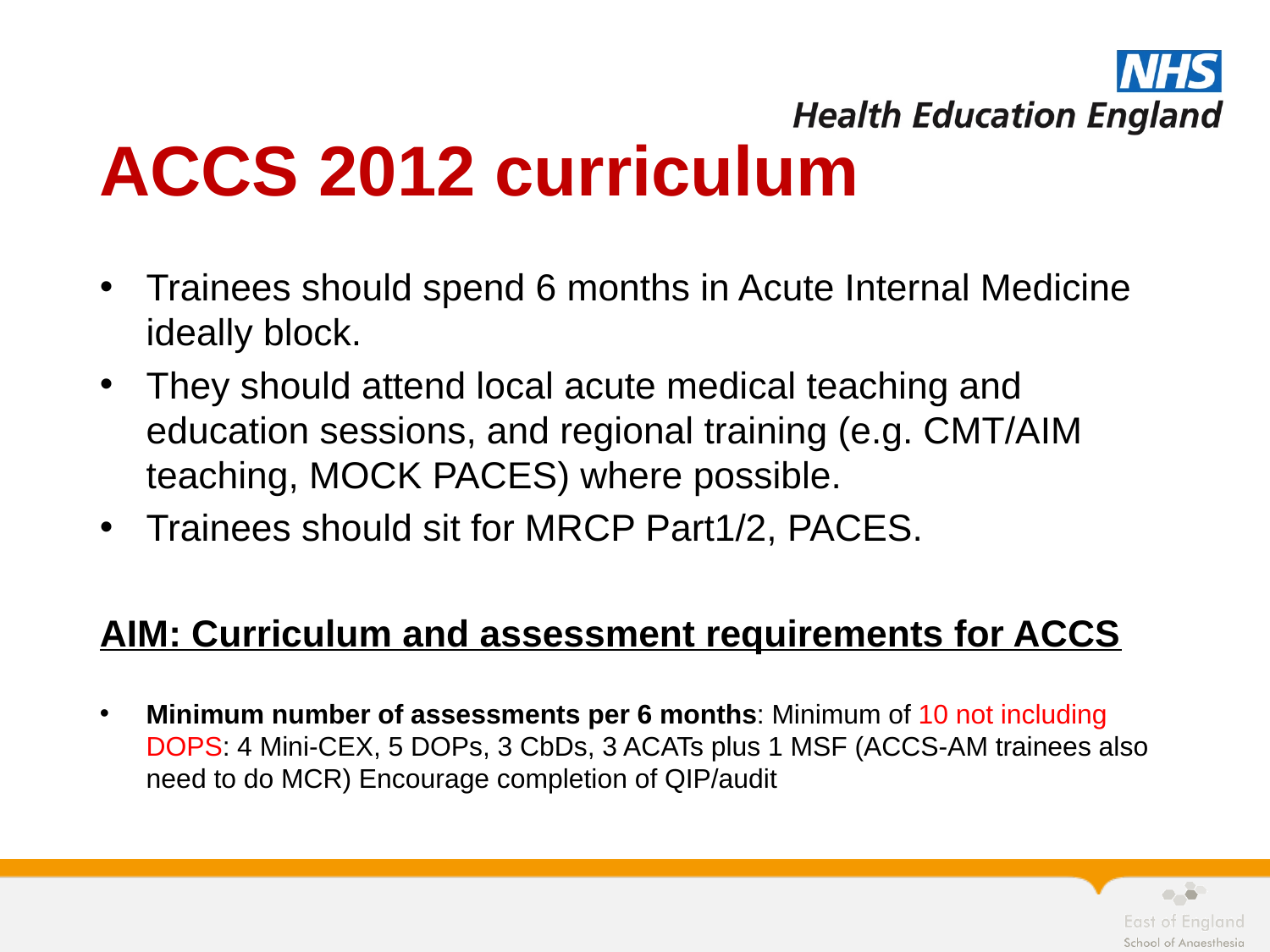

# ACCS 2012 curriculum
Trainees should spend 6 months in Acute Internal Medicine ideally block.
They should attend local acute medical teaching and education sessions, and regional training (e.g. CMT/AIM teaching, MOCK PACES) where possible.
Trainees should sit for MRCP Part1/2, PACES.

AIM: Curriculum and assessment requirements for ACCS

Minimum number of assessments per 6 months: Minimum of 10 not including DOPS: 4 Mini-CEX, 5 DOPs, 3 CbDs, 3 ACATs plus 1 MSF (ACCS-AM trainees also need to do MCR) Encourage completion of QIP/audit